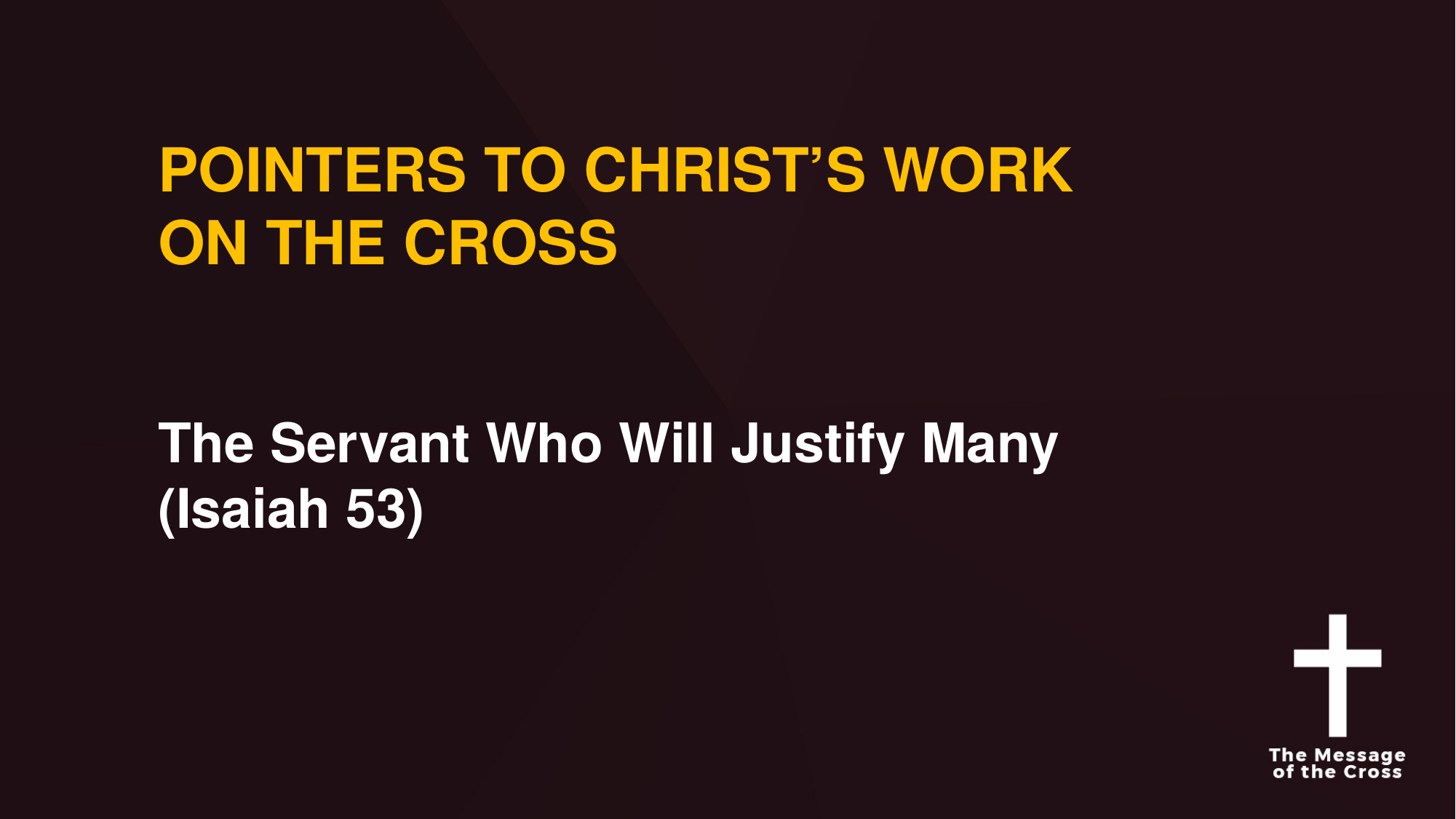

POINTERS TO CHRIST’S WORK
ON THE CROSS

The Servant Who Will Justify Many
(Isaiah 53)